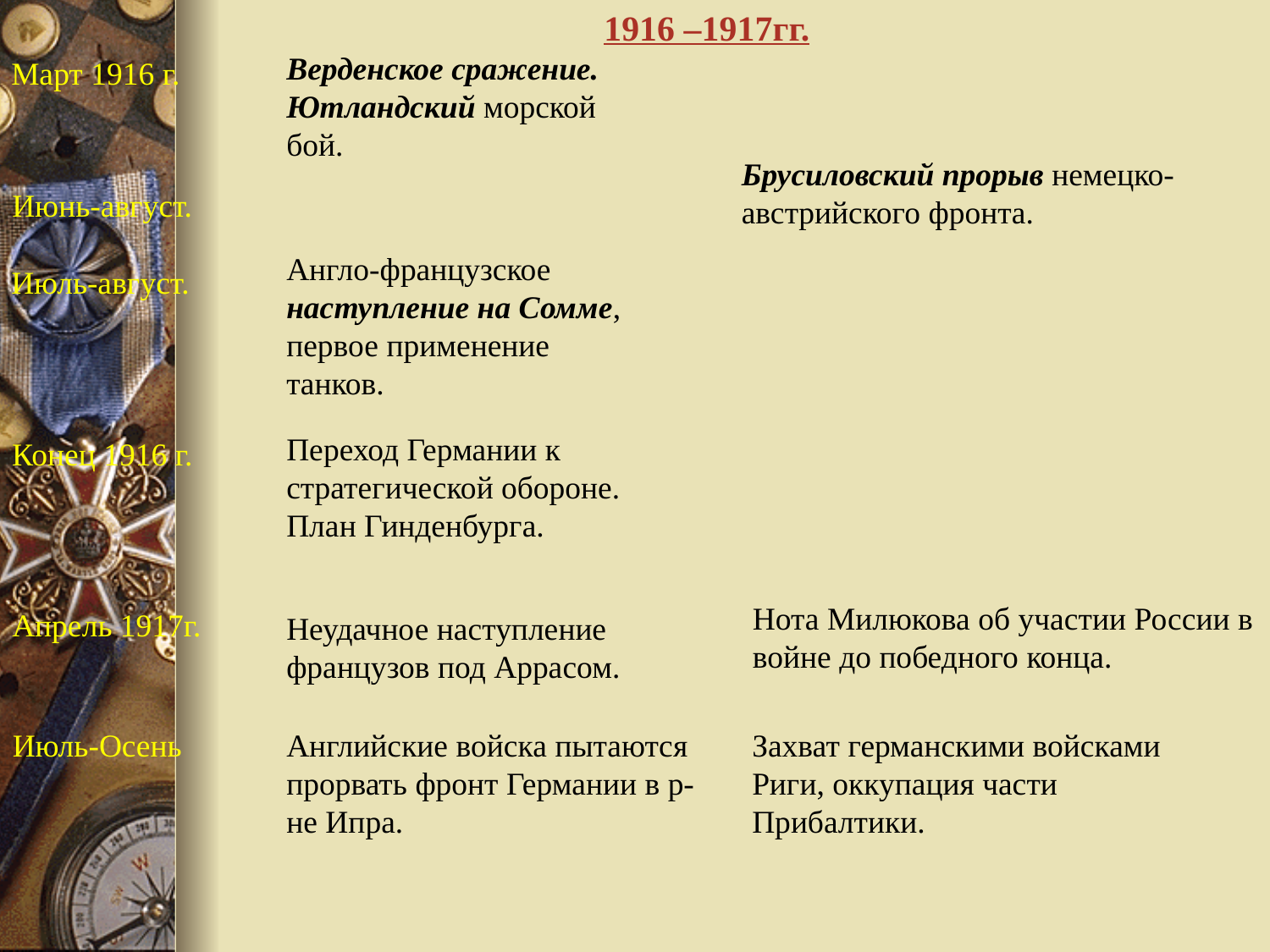

1916 –1917гг.
Верденское сражение. Ютландский морской бой.
Март 1916 г.
#
Брусиловский прорыв немецко-австрийского фронта.
Июнь-август.
Англо-французское наступление на Сомме, первое применение танков.
Июль-август.
Переход Германии к стратегической обороне. План Гинденбурга.
Конец 1916 г.
Нота Милюкова об участии России в войне до победного конца.
Апрель 1917г.
Неудачное наступление французов под Аррасом.
Июль-Осень
Английские войска пытаются прорвать фронт Германии в р-не Ипра.
Захват германскими войсками Риги, оккупация части Прибалтики.